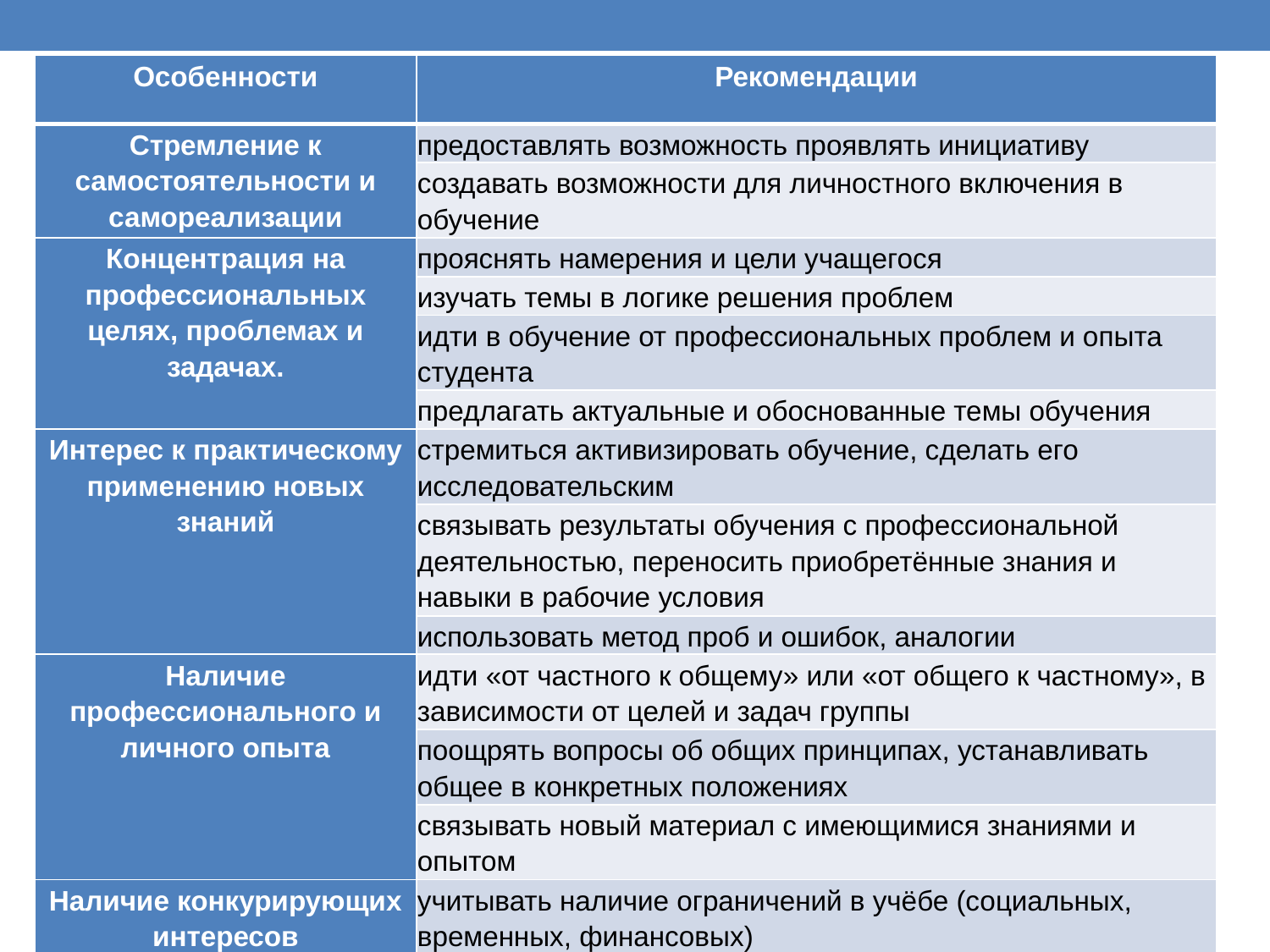

| Особенности | Рекомендации |
| --- | --- |
| Стремление к самостоятельности и самореализации | предоставлять возможность проявлять инициативу |
|  | создавать возможности для личностного включения в обучение |
| Концентрация на профессиональных целях, проблемах и задачах. | прояснять намерения и цели учащегося |
|  | изучать темы в логике решения проблем |
|  | идти в обучение от профессиональных проблем и опыта студента |
|  | предлагать актуальные и обоснованные темы обучения |
| Интерес к практическому применению новых знаний | стремиться активизировать обучение, сделать его исследовательским |
|  | связывать результаты обучения с профессиональной деятельностью, переносить приобретённые знания и навыки в рабочие условия |
|  | использовать метод проб и ошибок, аналогии |
| Наличие профессионального и личного опыта | идти «от частного к общему» или «от общего к частному», в зависимости от целей и задач группы |
|  | поощрять вопросы об общих принципах, устанавливать общее в конкретных положениях |
|  | связывать новый материал с имеющимися знаниями и опытом |
| Наличие конкурирующих интересов | учитывать наличие ограничений в учёбе (социальных, временных, финансовых) |
|  | создавать мотивацию для дальнейшего обучения |